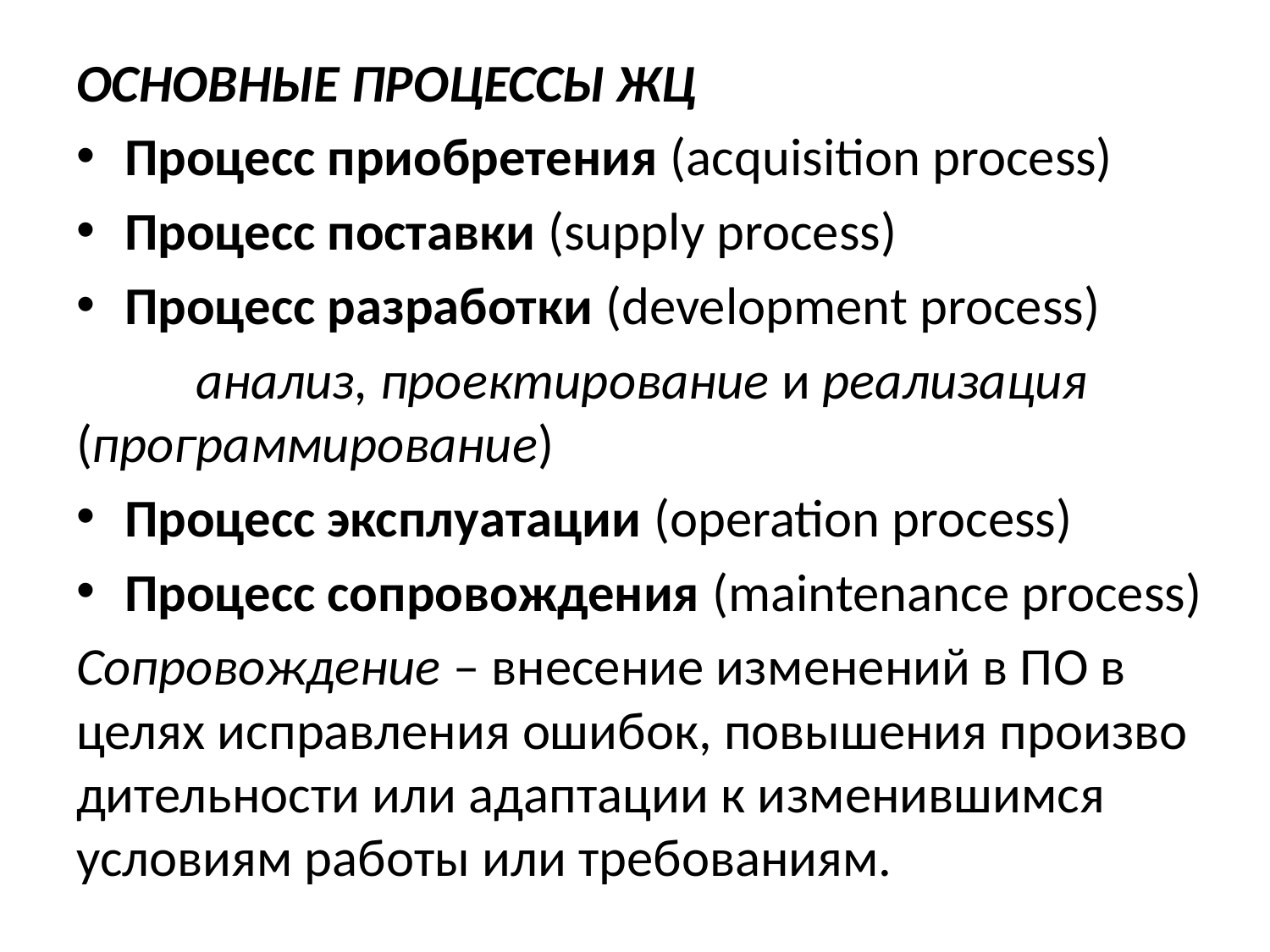

Основные процессы ЖЦ
Процесс приобретения (acquisition process)
Процесс поставки (supply process)
Процесс разработки (development process)
		анализ, проектирование и реализация 		(программирование)
Процесс эксплуатации (operation process)
Процесс сопровождения (maintenance process)
Сопровождение – внесение из­менений в ПО в целях исправления ошибок, повышения произво­дительности или адаптации к изменившимся условиям работы или требованиям.